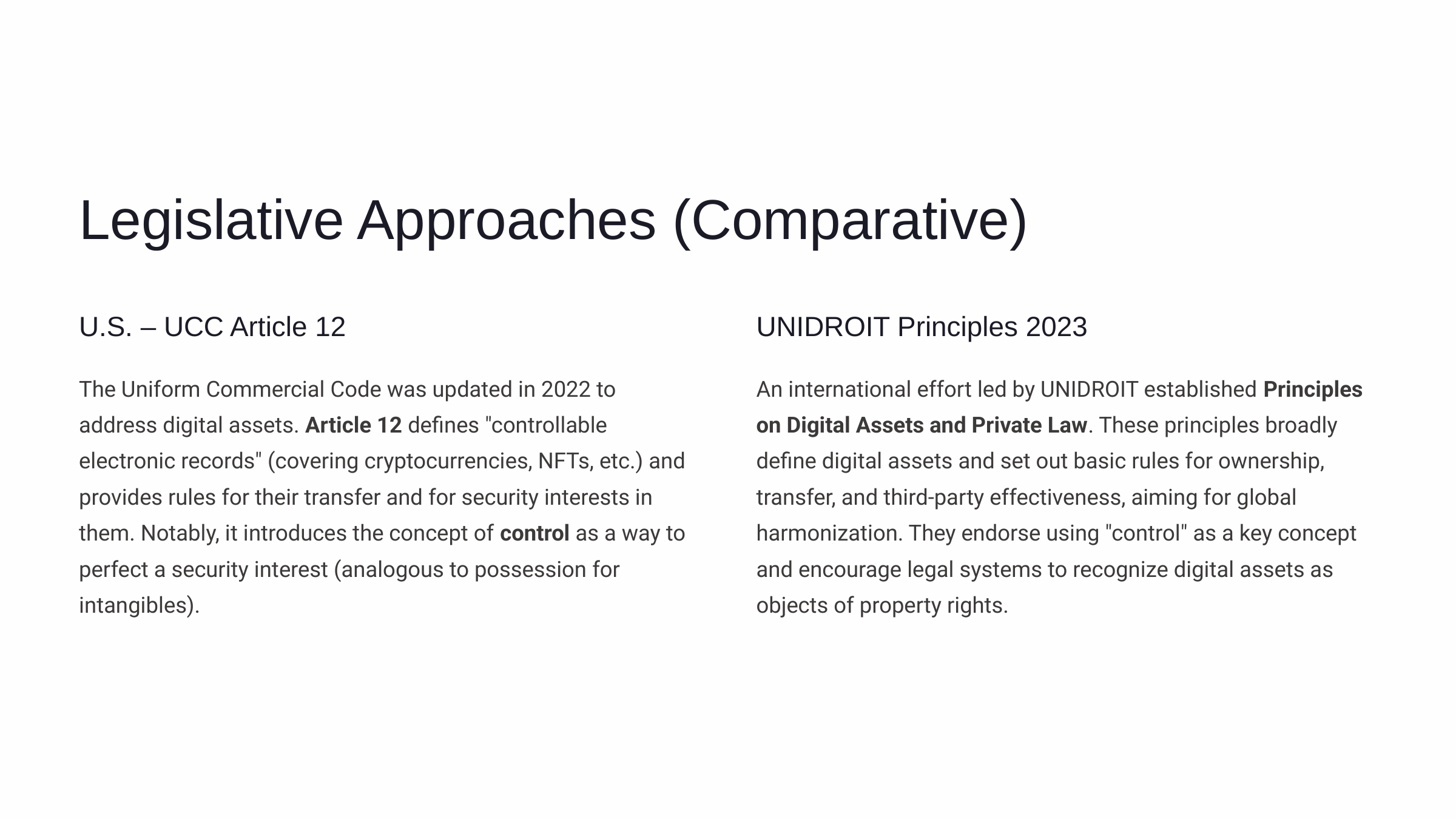

Legislative Approaches (Comparative)
U.S. – UCC Article 12
UNIDROIT Principles 2023
The Uniform Commercial Code was updated in 2022 to address digital assets. Article 12 defines "controllable electronic records" (covering cryptocurrencies, NFTs, etc.) and provides rules for their transfer and for security interests in them. Notably, it introduces the concept of control as a way to perfect a security interest (analogous to possession for intangibles).
An international effort led by UNIDROIT established Principles on Digital Assets and Private Law. These principles broadly define digital assets and set out basic rules for ownership, transfer, and third-party effectiveness, aiming for global harmonization. They endorse using "control" as a key concept and encourage legal systems to recognize digital assets as objects of property rights.